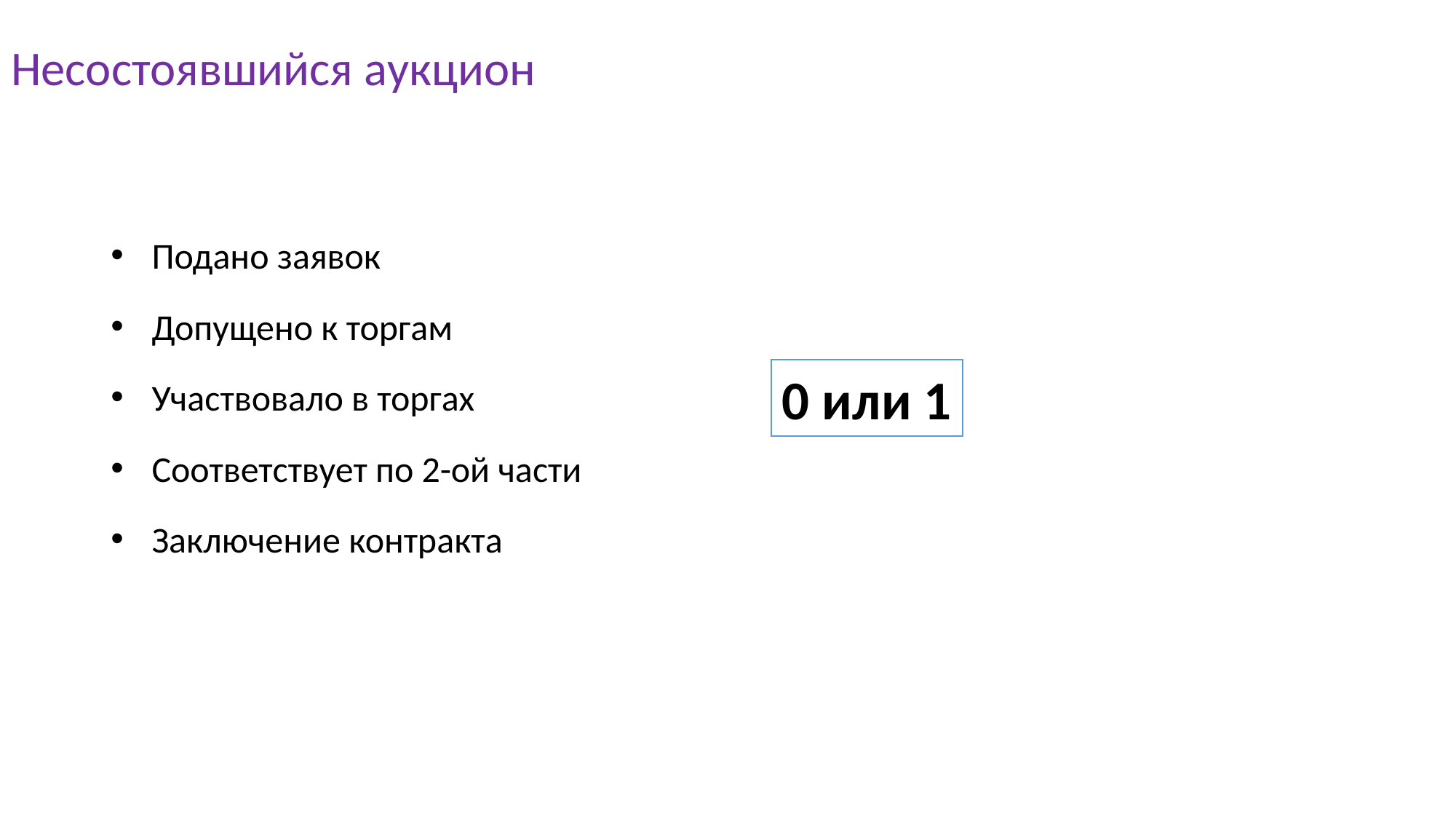

# Несостоявшийся аукцион
Подано заявок
Допущено к торгам
Участвовало в торгах
Соответствует по 2-ой части
Заключение контракта
0 или 1